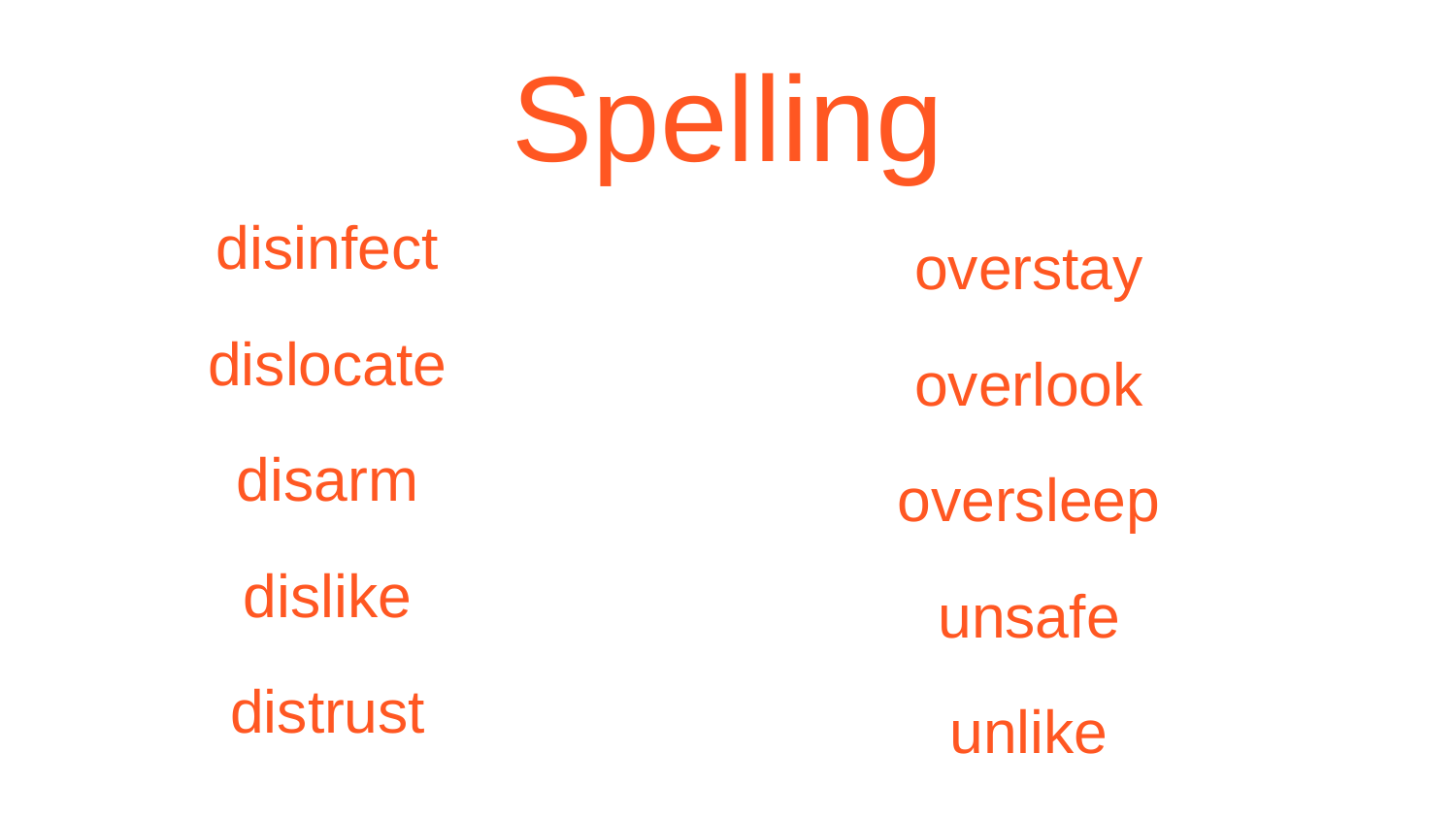

# Spelling

disinfect
dislocate
disarm
dislike
distrust
overstay
overlook
oversleep
unsafe
unlike